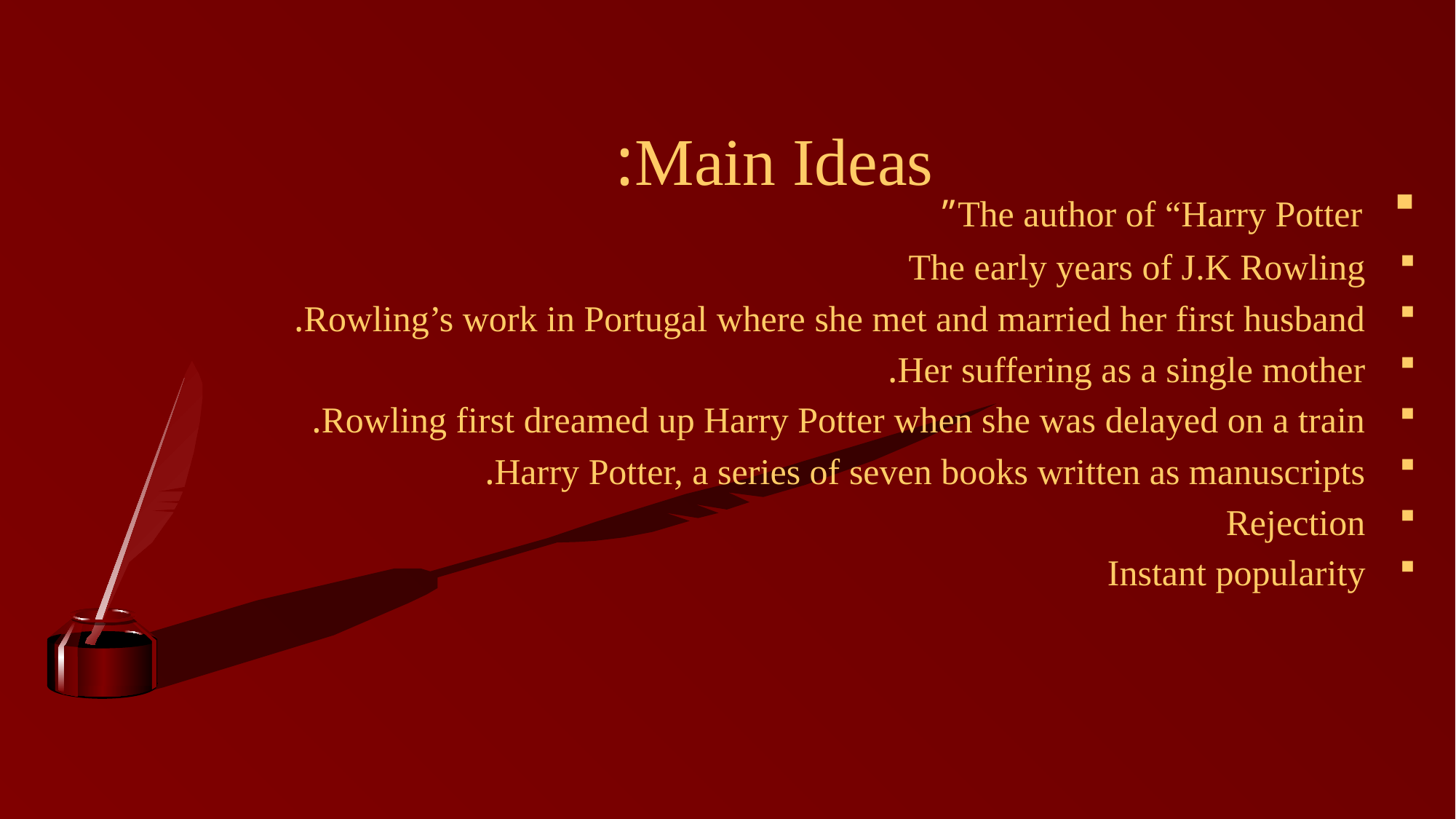

# Main Ideas:
 The author of “Harry Potter”
 The early years of J.K Rowling
 Rowling’s work in Portugal where she met and married her first husband.
 Her suffering as a single mother.
 Rowling first dreamed up Harry Potter when she was delayed on a train.
 Harry Potter, a series of seven books written as manuscripts.
 Rejection
 Instant popularity